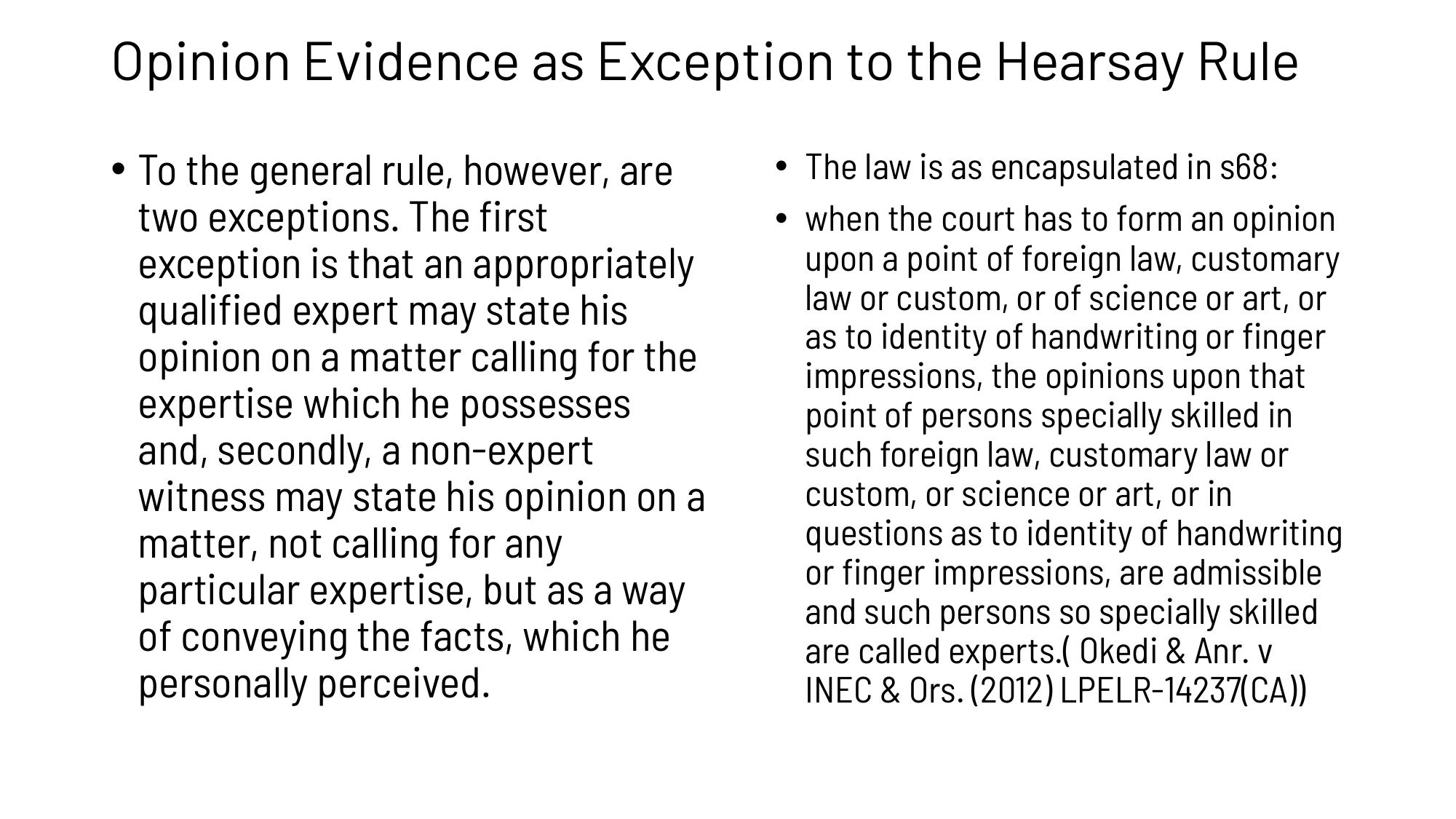

# Opinion Evidence as Exception to the Hearsay Rule
To the general rule, however, are two exceptions. The first exception is that an appropriately qualified expert may state his opinion on a matter calling for the expertise which he possesses and, secondly, a non-expert witness may state his opinion on a matter, not calling for any particular expertise, but as a way of conveying the facts, which he personally perceived.
The law is as encapsulated in s68:
when the court has to form an opinion upon a point of foreign law, customary law or custom, or of science or art, or as to identity of handwriting or finger impressions, the opinions upon that point of persons specially skilled in such foreign law, customary law or custom, or science or art, or in questions as to identity of handwriting or finger impressions, are admissible and such persons so specially skilled are called experts.( Okedi & Anr. v INEC & Ors. (2012) LPELR-14237(CA))